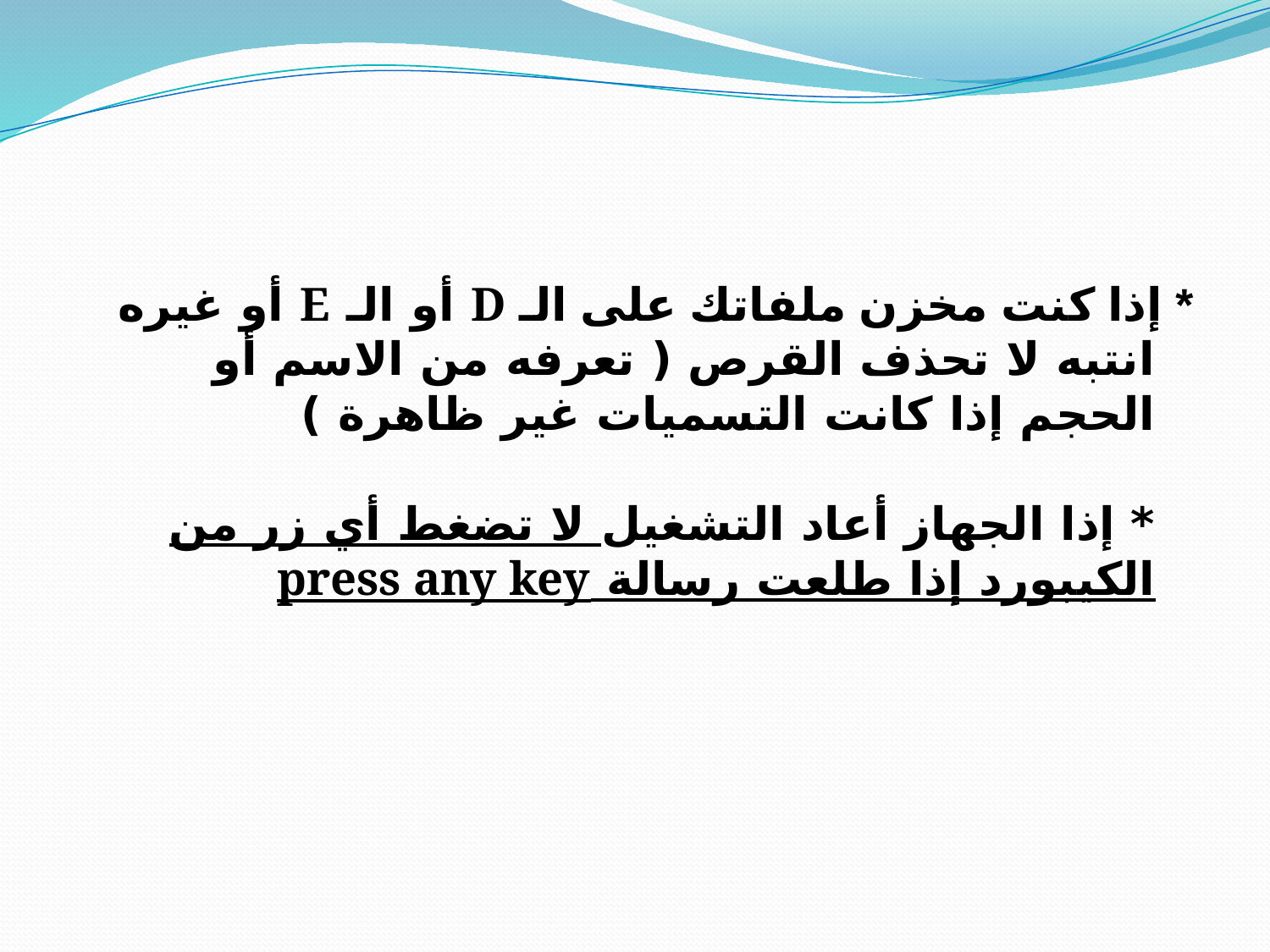

#
* إذا كنت مخزن ملفاتك على الـ D أو الـ E أو غيره
انتبه لا تحذف القرص ( تعرفه من الاسم أو الحجم إذا كانت التسميات غير ظاهرة )
* إذا الجهاز أعاد التشغيل لا تضغط أي زر من الكيبورد إذا طلعت رسالة press any key